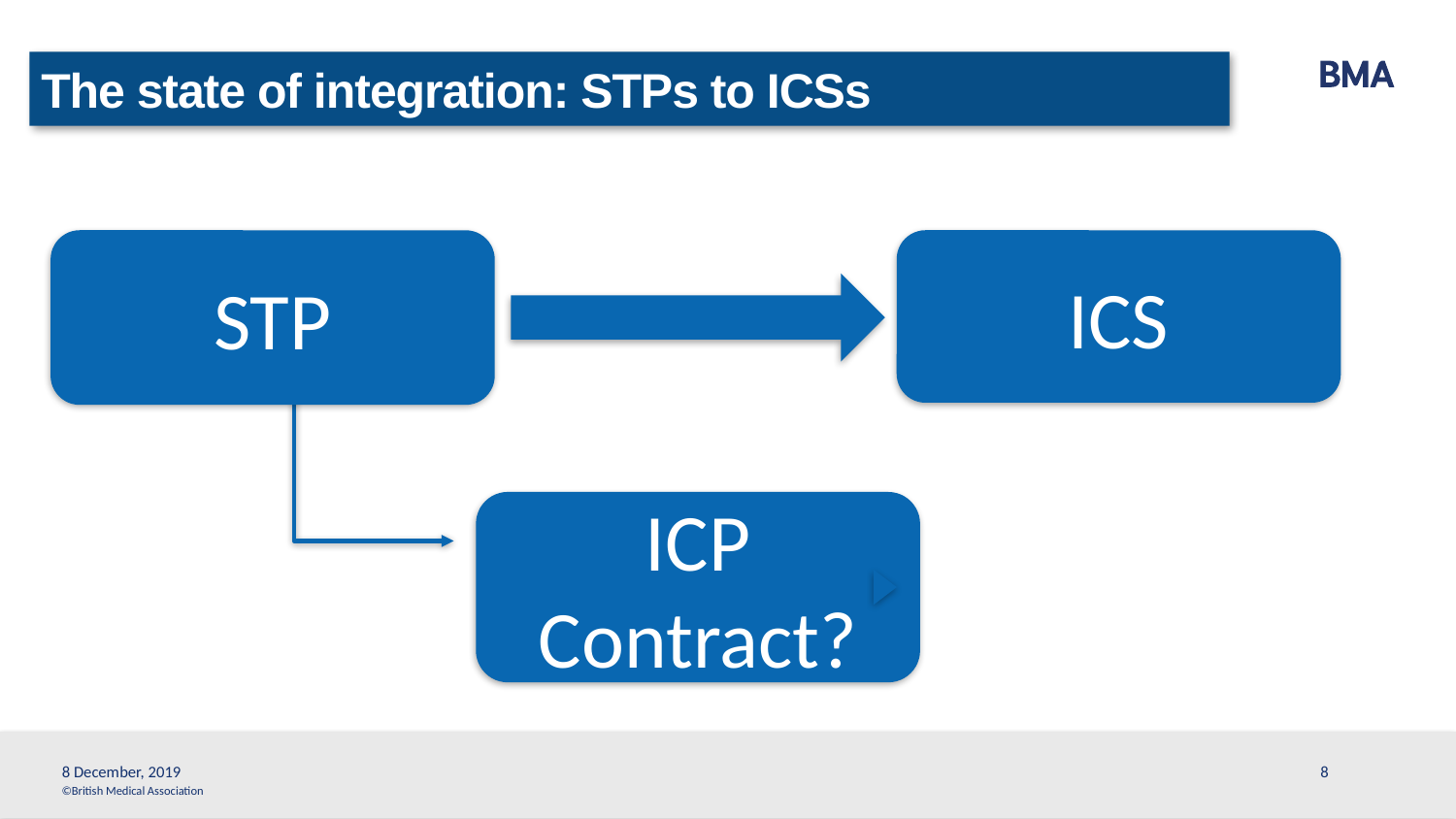

The state of integration: STPs to ICSs
STP
ICS

ICP Contract?

8 December, 2019
8